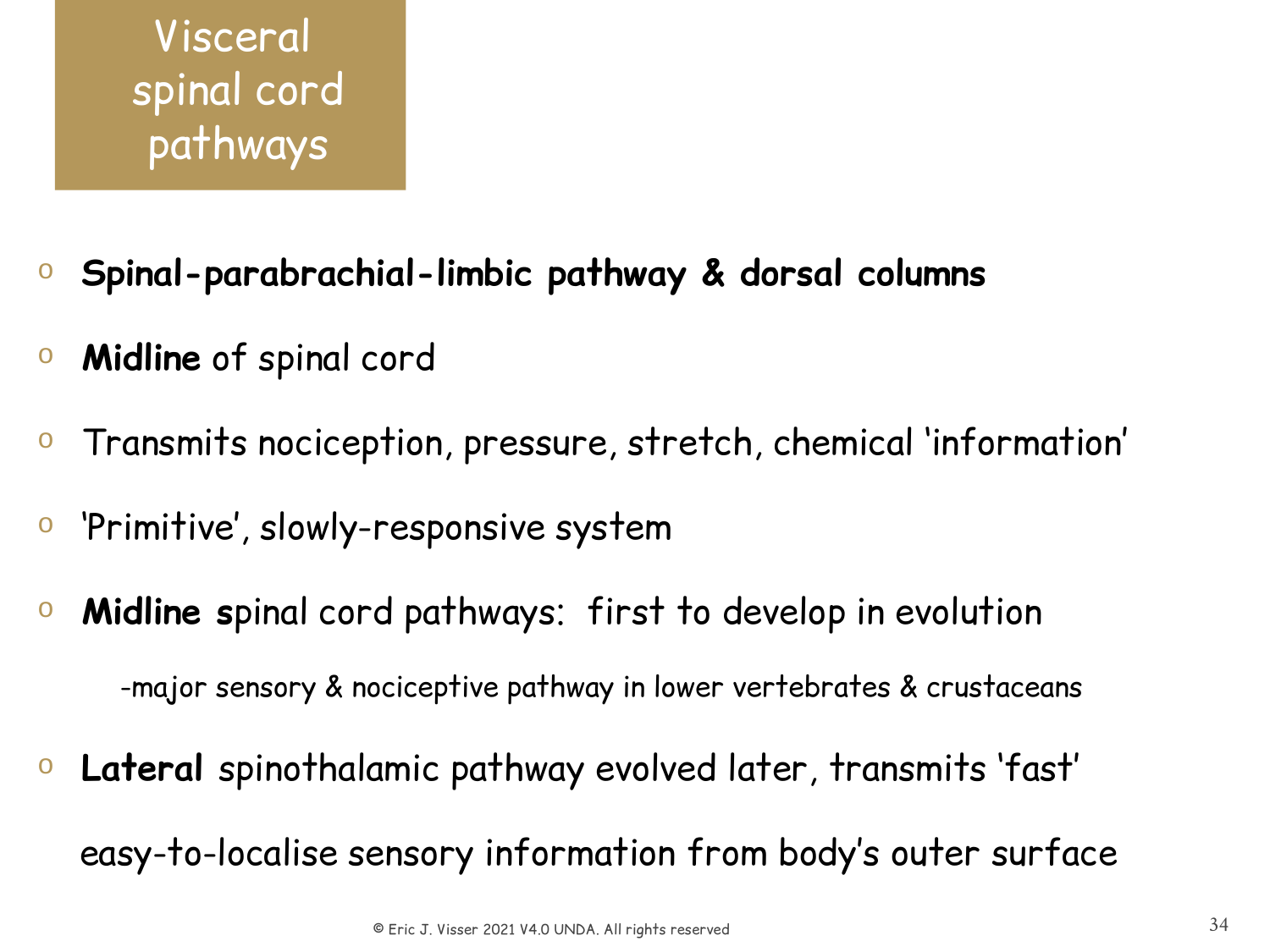

Visceral
spinal cord pathways

Spinal-parabrachial-limbic pathway & dorsal columns
Midline of spinal cord
Transmits nociception, pressure, stretch, chemical ‘information’
‘Primitive’, slowly-responsive system
Midline spinal cord pathways:  first to develop in evolution
             -major sensory & nociceptive pathway in lower vertebrates & crustaceans
Lateral spinothalamic pathway evolved later, transmits ‘fast’
    easy-to-localise sensory information from body’s outer surface

© Eric J. Visser 2021 V4.0 UNDA. All rights reserved
34